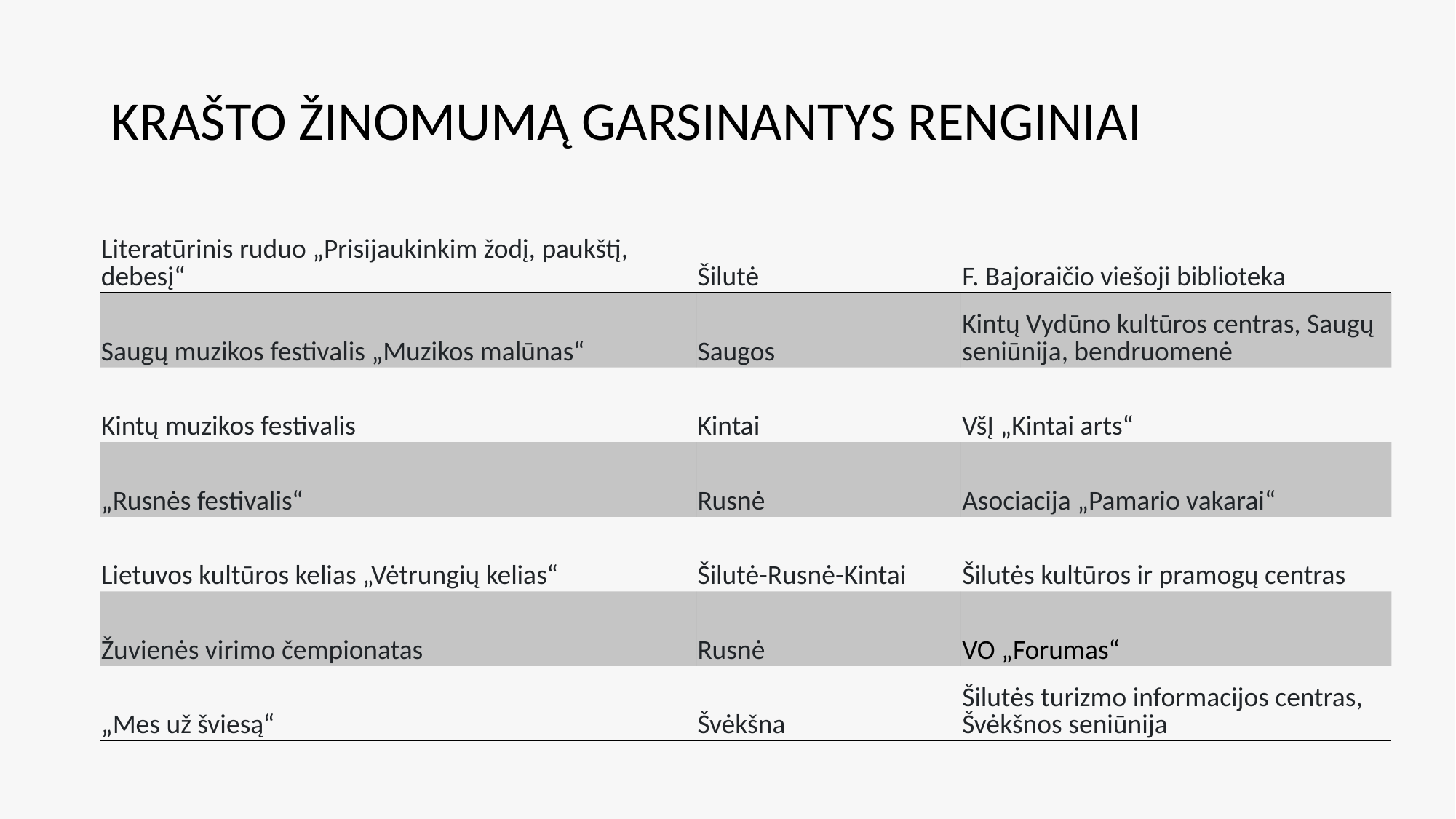

# KRAŠTO ŽINOMUMĄ GARSINANTYS RENGINIAI
| Literatūrinis ruduo „Prisijaukinkim žodį, paukštį, debesį“ | Šilutė | F. Bajoraičio viešoji biblioteka |
| --- | --- | --- |
| Saugų muzikos festivalis „Muzikos malūnas“ | Saugos | Kintų Vydūno kultūros centras, Saugų seniūnija, bendruomenė |
| Kintų muzikos festivalis | Kintai | VšĮ „Kintai arts“ |
| „Rusnės festivalis“ | Rusnė | Asociacija „Pamario vakarai“ |
| Lietuvos kultūros kelias „Vėtrungių kelias“ | Šilutė-Rusnė-Kintai | Šilutės kultūros ir pramogų centras |
| Žuvienės virimo čempionatas | Rusnė | VO „Forumas“ |
| „Mes už šviesą“ | Švėkšna | Šilutės turizmo informacijos centras, Švėkšnos seniūnija |